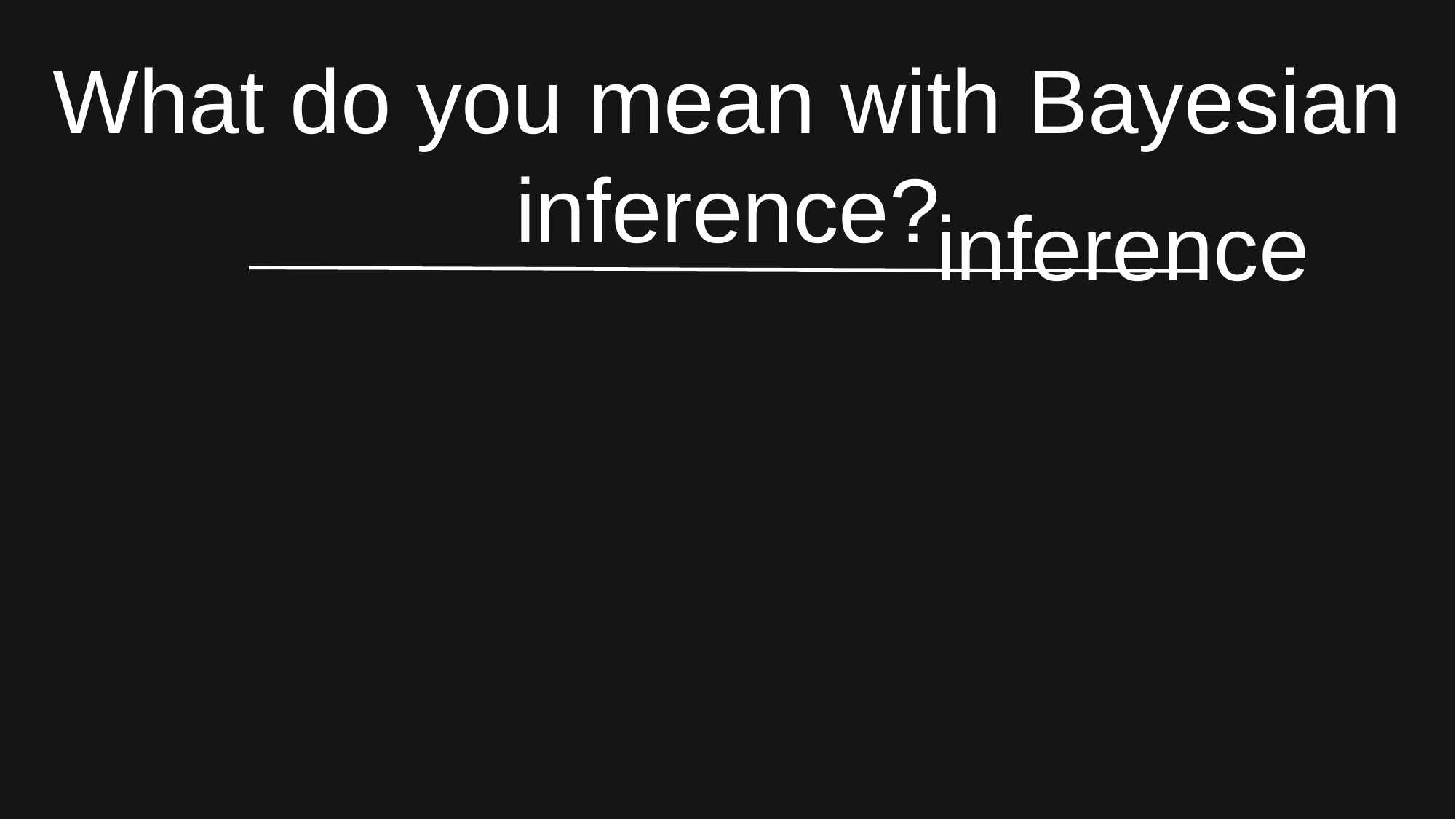

What do you mean with Bayesian inference?

inference